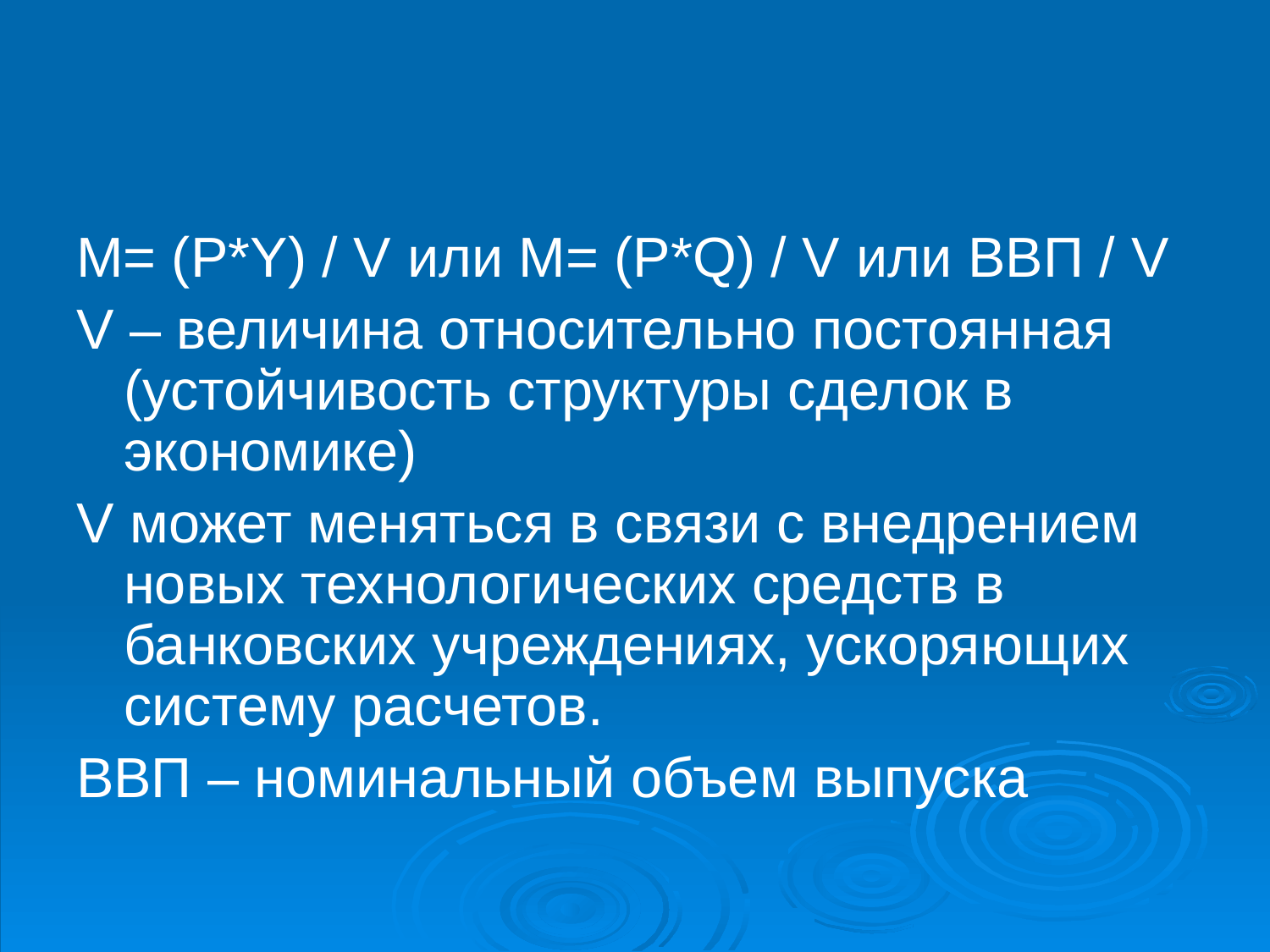

М= (Р*Y) / V или M= (P*Q) / V или ВВП / V
V – величина относительно постоянная (устойчивость структуры сделок в экономике)
V может меняться в связи с внедрением новых технологических средств в банковских учреждениях, ускоряющих систему расчетов.
ВВП – номинальный объем выпуска